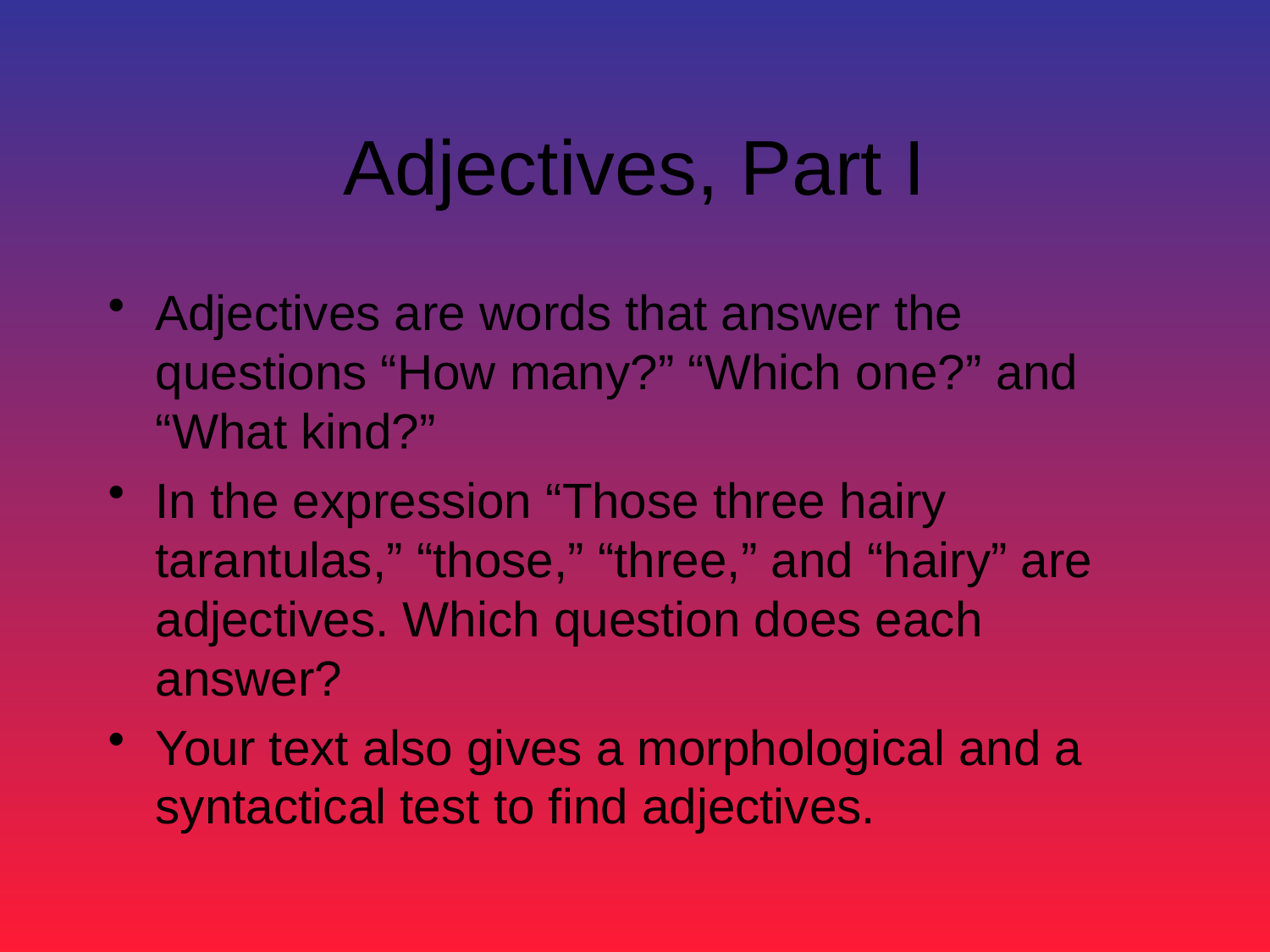

# Adjectives, Part I
Adjectives are words that answer the questions “How many?” “Which one?” and “What kind?”
In the expression “Those three hairy tarantulas,” “those,” “three,” and “hairy” are adjectives. Which question does each answer?
Your text also gives a morphological and a syntactical test to find adjectives.